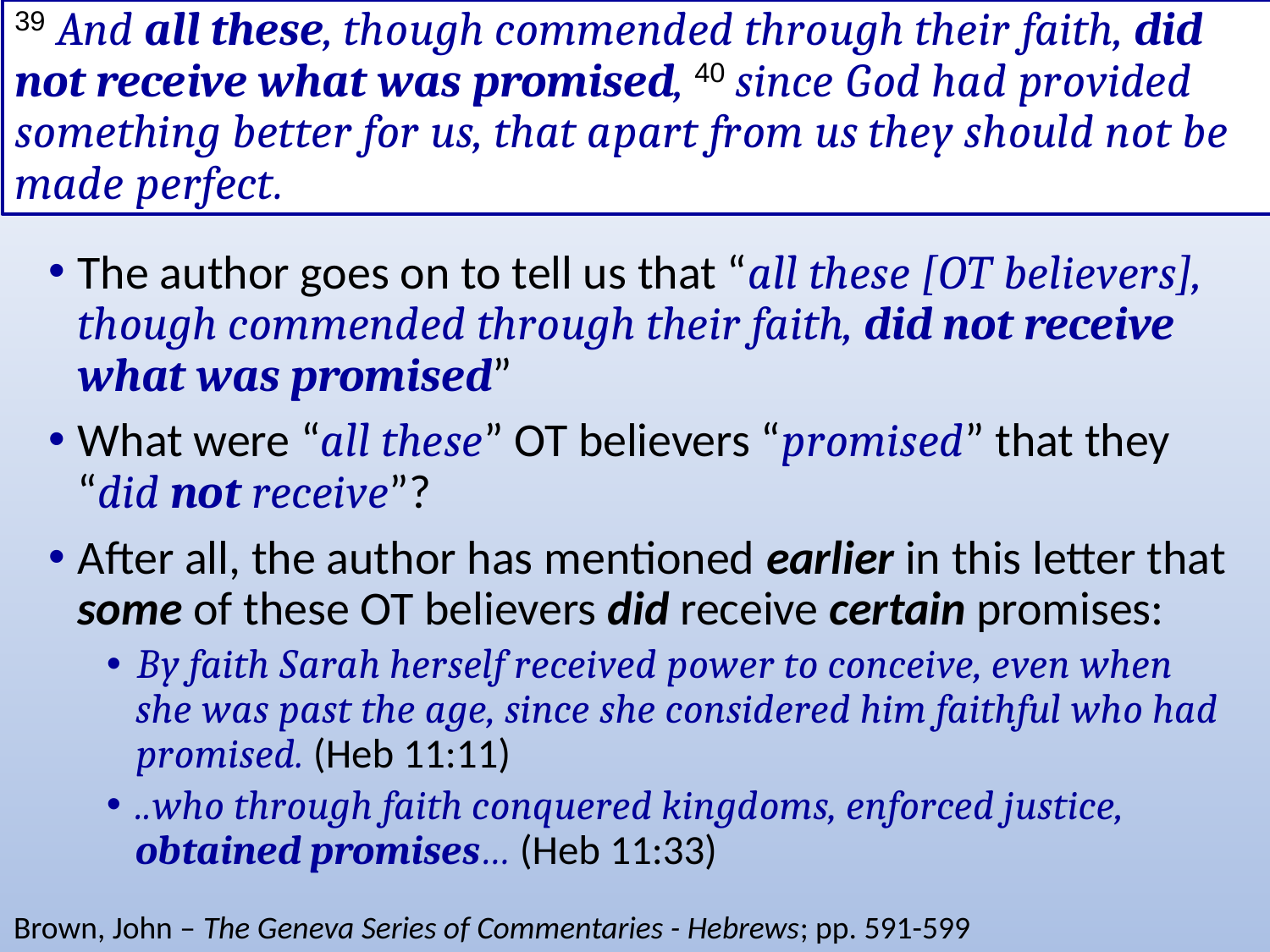

# 39 And all these, though commended through their faith, did not receive what was promised, 40 since God had provided something better for us, that apart from us they should not be made perfect.
The author goes on to tell us that “all these [OT believers], though commended through their faith, did not receive what was promised”
What were “all these” OT believers “promised” that they “did not receive”?
After all, the author has mentioned earlier in this letter that some of these OT believers did receive certain promises:
By faith Sarah herself received power to conceive, even when she was past the age, since she considered him faithful who had promised. (Heb 11:11)
..who through faith conquered kingdoms, enforced justice, obtained promises… (Heb 11:33)

Brown, John – The Geneva Series of Commentaries - Hebrews; pp. 591-599